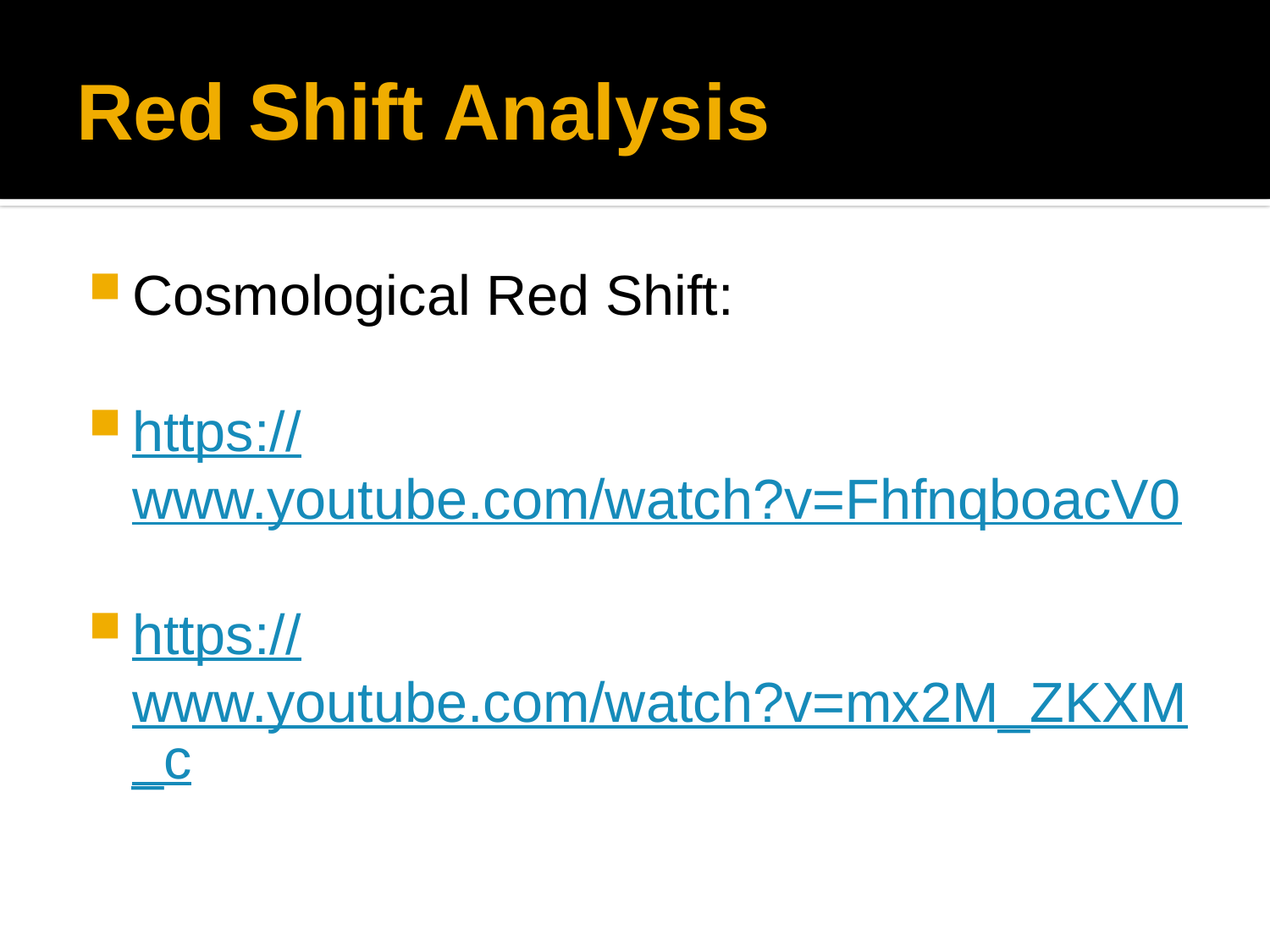

# Red Shift Analysis
Cosmological Red Shift:

https://www.youtube.com/watch?v=FhfnqboacV0

https://www.youtube.com/watch?v=mx2M_ZKXM_c